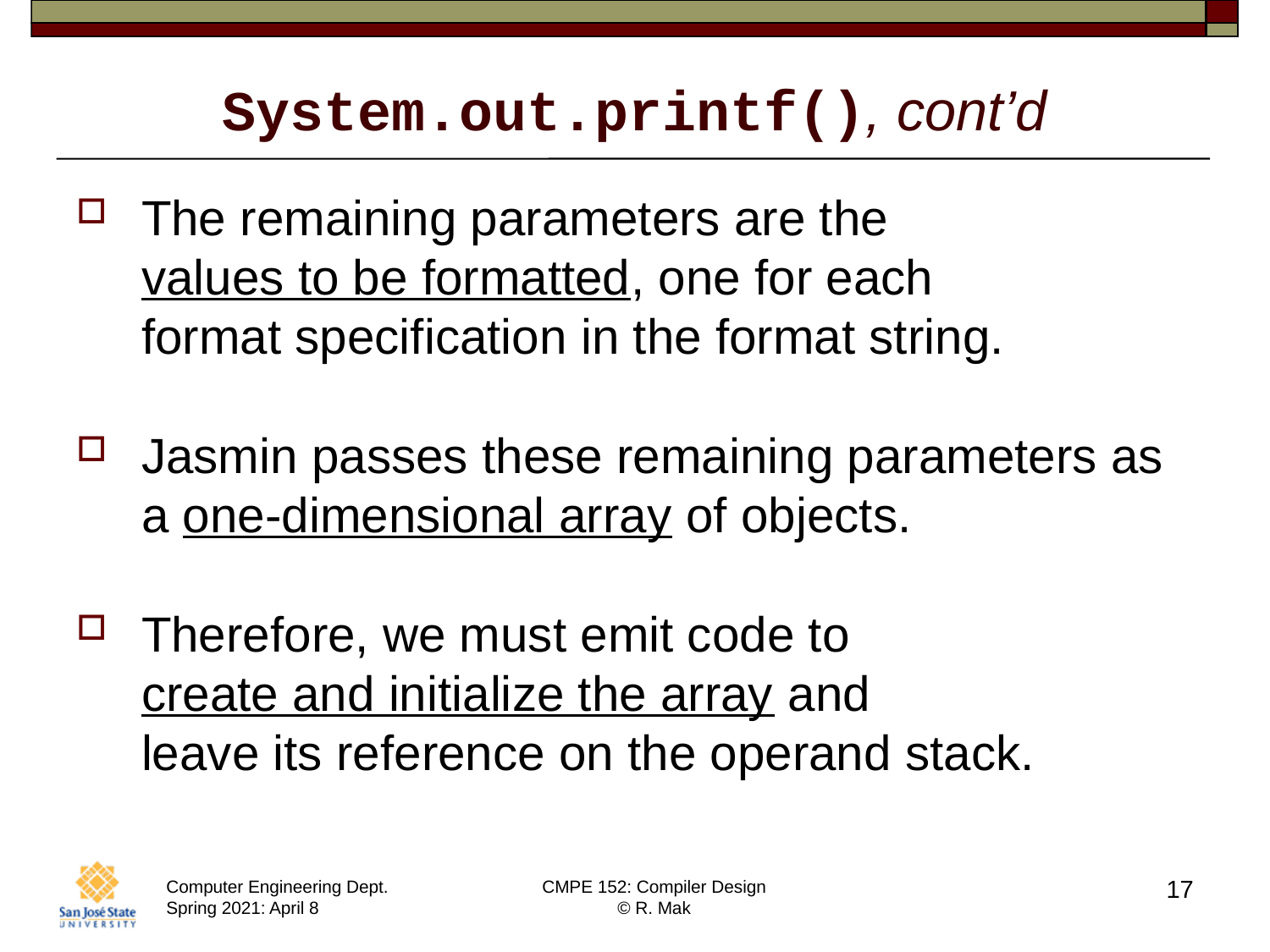

# System.out.printf(), cont’d
The remaining parameters are the
values to be formatted, one for each
format specification in the format string.

Jasmin passes these remaining parameters as a one-dimensional array of objects.

Therefore, we must emit code to
create and initialize the array and
leave its reference on the operand stack.
17